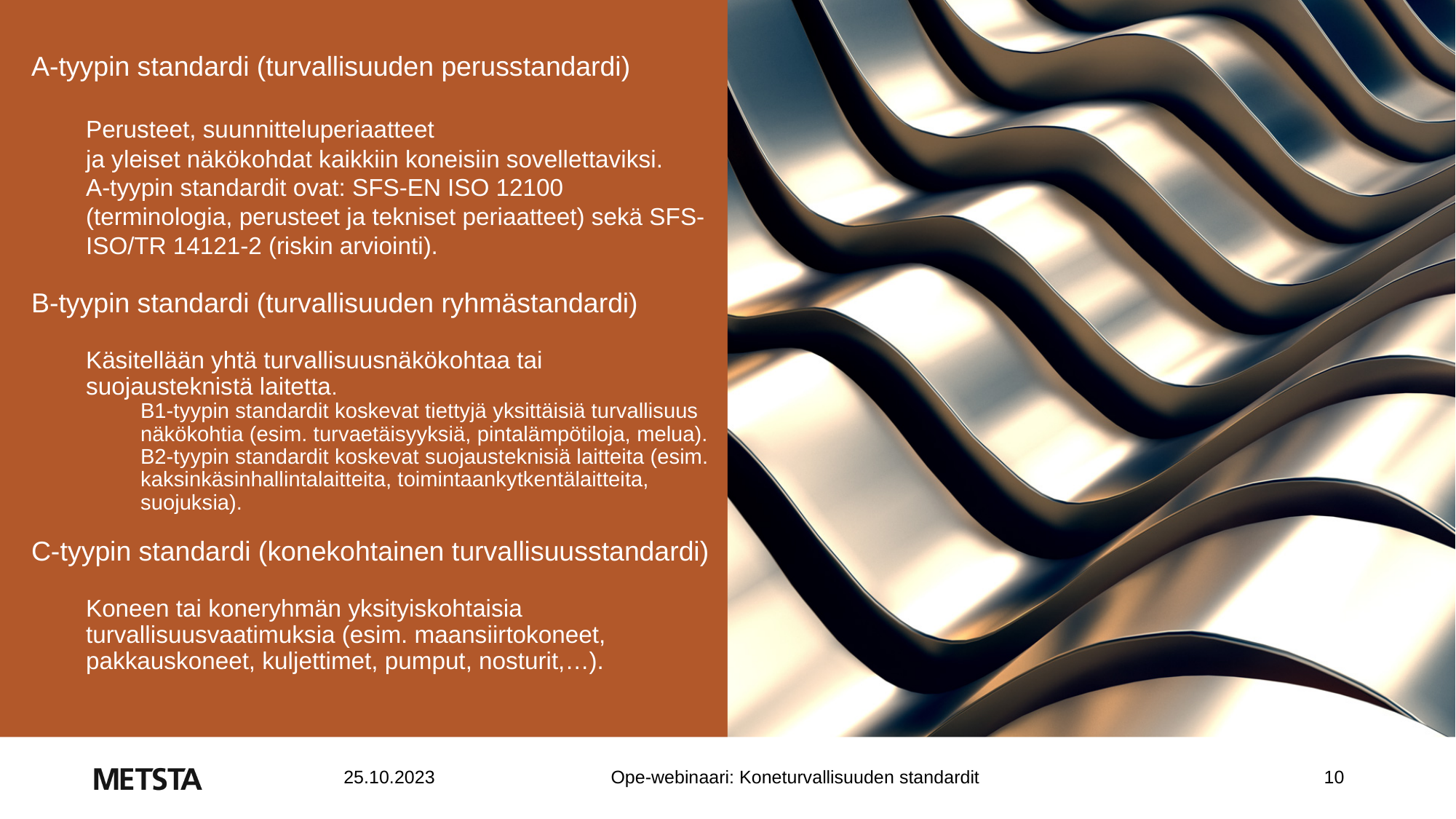

A-tyypin standardi (turvallisuuden perusstandardi)

Perusteet, suunnitteluperiaatteet
ja yleiset näkökohdat kaikkiin koneisiin sovellettaviksi.
A-tyypin standardit ovat: SFS-EN ISO 12100 (terminologia, perusteet ja tekniset periaatteet) sekä SFS-ISO/TR 14121-2 (riskin arviointi).

B-tyypin standardi (turvallisuuden ryhmästandardi)

Käsitellään yhtä turvallisuusnäkökohtaa tai suojausteknistä laitetta.
B1-tyypin standardit koskevat tiettyjä yksittäisiä turvallisuus näkökohtia (esim. turvaetäisyyksiä, pintalämpötiloja, melua).
B2-tyypin standardit koskevat suojausteknisiä laitteita (esim. kaksinkäsinhallintalaitteita, toimintaankytkentälaitteita, suojuksia).
C-tyypin standardi (konekohtainen turvallisuusstandardi)

Koneen tai koneryhmän yksityiskohtaisia turvallisuusvaatimuksia (esim. maansiirtokoneet, pakkauskoneet, kuljettimet, pumput, nosturit,…).
Ope-webinaari: Koneturvallisuuden standardit
10
25.10.2023